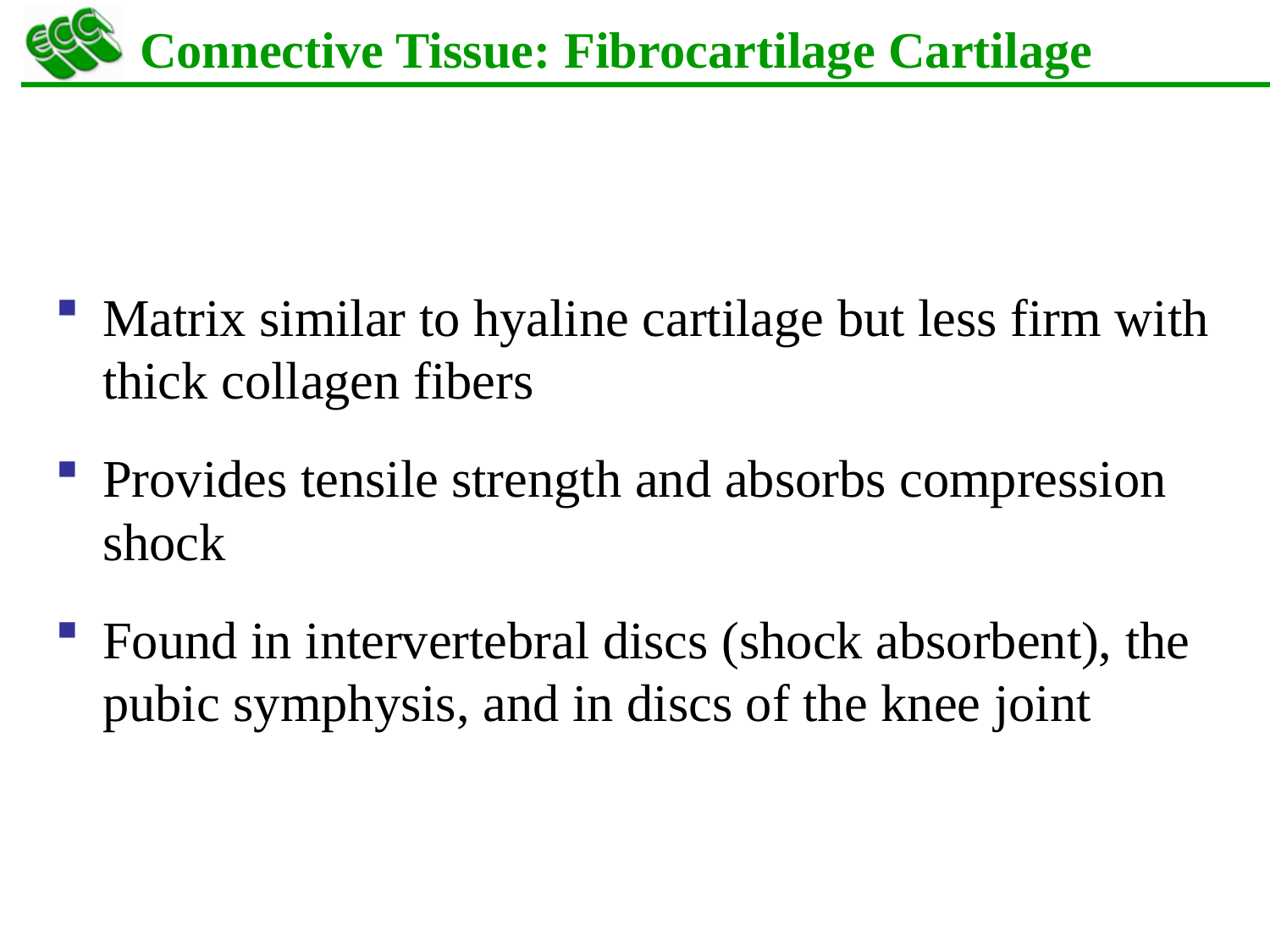

# Connective Tissue: Fibrocartilage Cartilage
Matrix similar to hyaline cartilage but less firm with thick collagen fibers
Provides tensile strength and absorbs compression shock
Found in intervertebral discs (shock absorbent), the pubic symphysis, and in discs of the knee joint